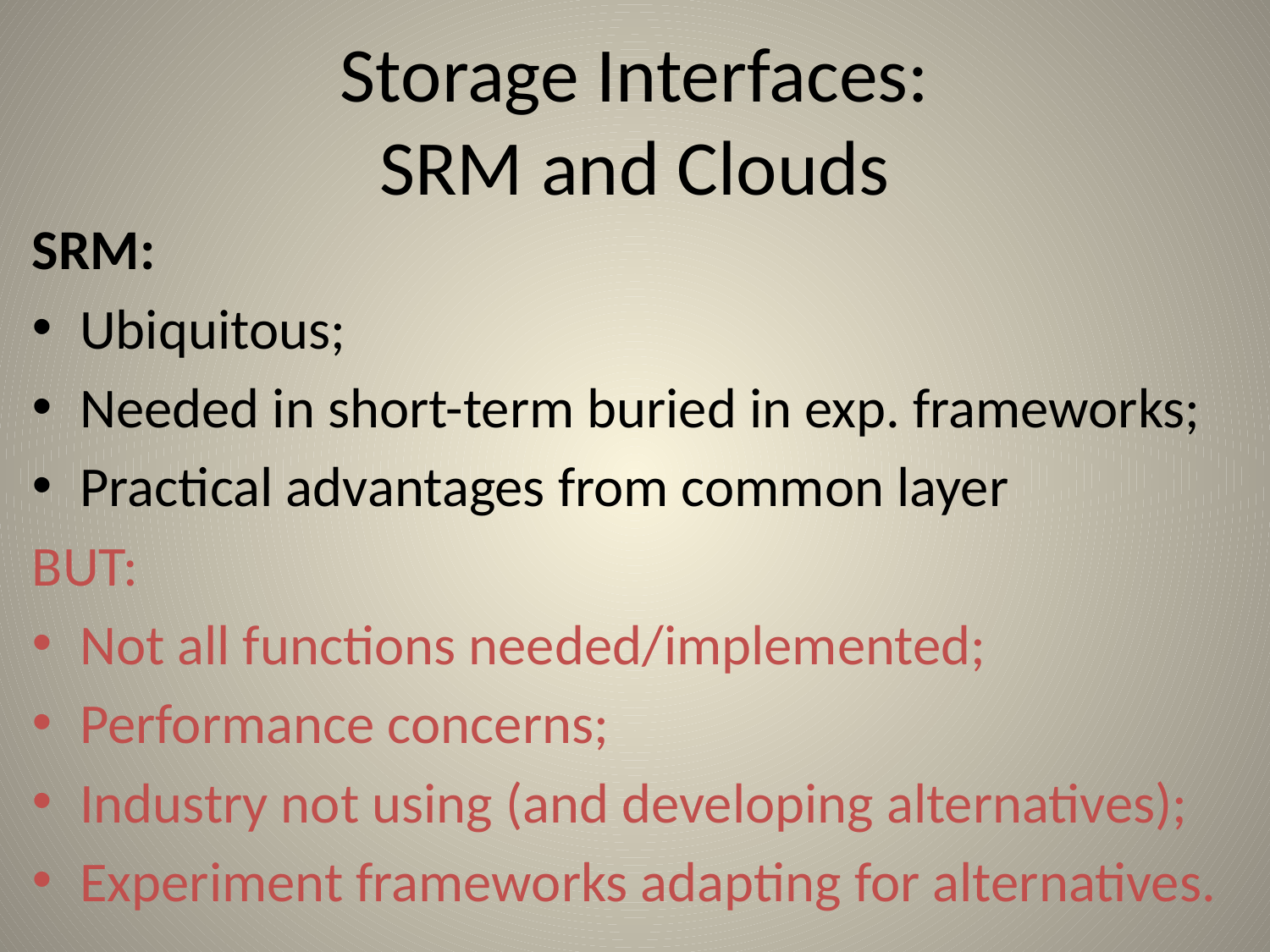

# Storage Interfaces: SRM and Clouds
SRM:
Ubiquitous;
Needed in short-term buried in exp. frameworks;
Practical advantages from common layer
BUT:
Not all functions needed/implemented;
Performance concerns;
Industry not using (and developing alternatives);
Experiment frameworks adapting for alternatives.